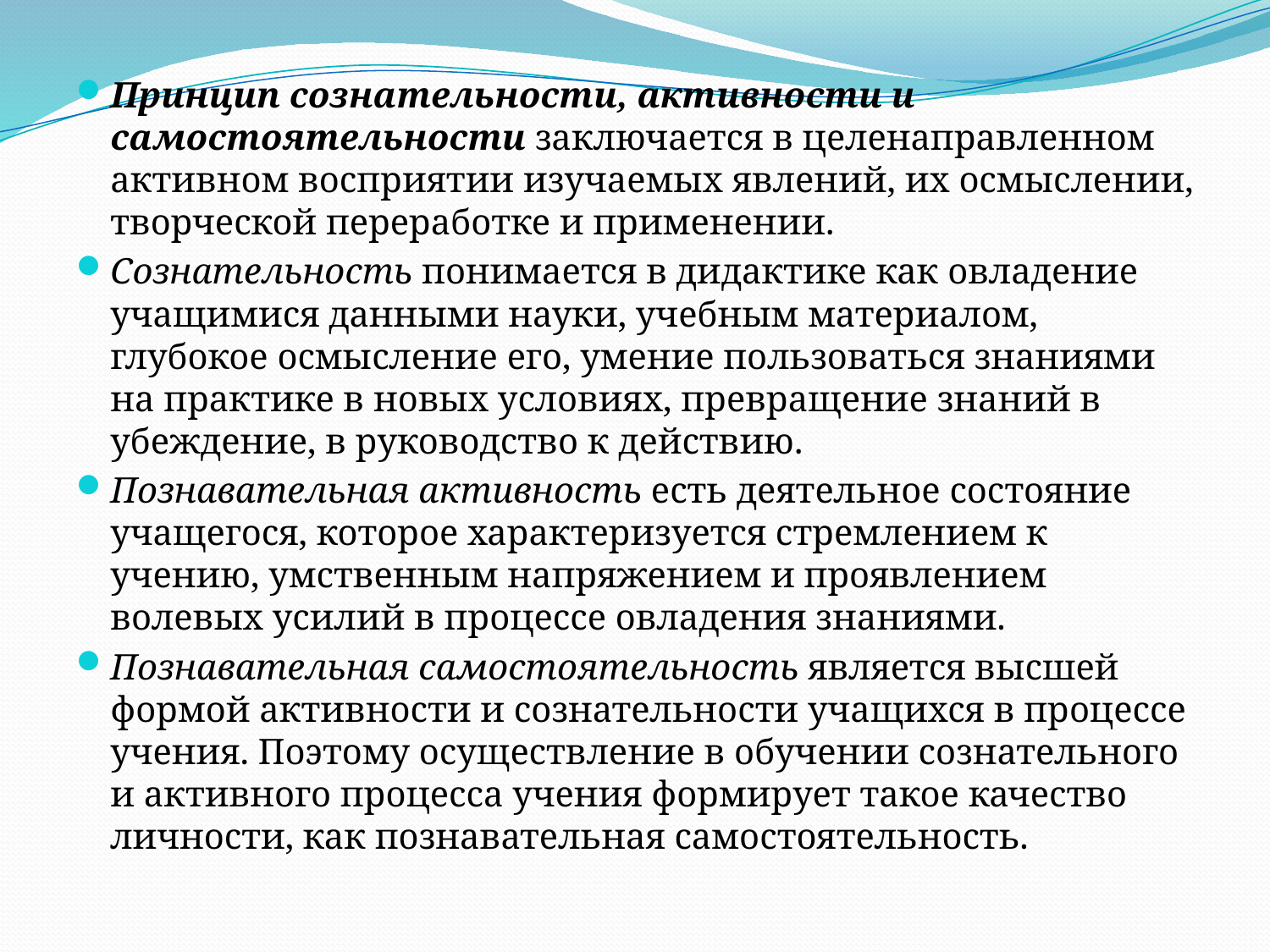

Принцип сознательности, активности и самостоятельности заключается в целенаправленном активном восприятии изучаемых явлений, их осмыслении, творческой переработке и применении.
Сознательность понимается в дидактике как овладение учащимися данными науки, учебным материалом, глубокое осмысление его, умение пользоваться знаниями на практике в новых условиях, превращение знаний в убеждение, в руководство к действию.
Познавательная активность есть деятельное состояние учащегося, которое характеризуется стремлением к учению, умственным напряжением и проявлением волевых усилий в процессе овладения знаниями.
Познавательная самостоятельность является высшей формой активности и сознательности учащихся в процессе учения. Поэтому осуществление в обучении сознательного и активного процесса учения формирует такое качество личности, как познавательная самостоятельность.

#